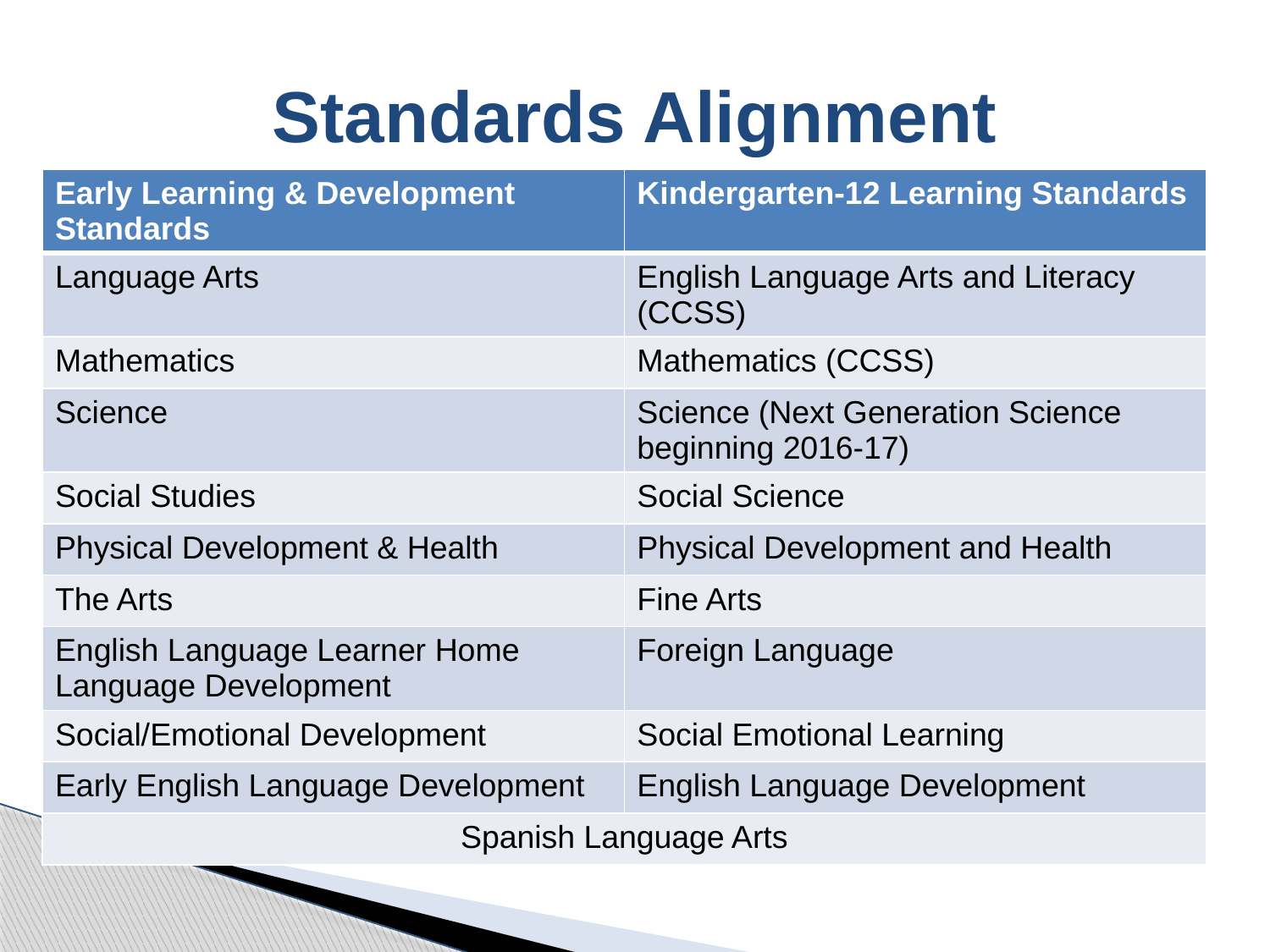

# Standards Alignment
| Early Learning & Development Standards | Kindergarten-12 Learning Standards |
| --- | --- |
| Language Arts | English Language Arts and Literacy (CCSS) |
| Mathematics | Mathematics (CCSS) |
| Science | Science (Next Generation Science beginning 2016-17) |
| Social Studies | Social Science |
| Physical Development & Health | Physical Development and Health |
| The Arts | Fine Arts |
| English Language Learner Home Language Development | Foreign Language |
| Social/Emotional Development | Social Emotional Learning |
| Early English Language Development | English Language Development |
| Spanish Language Arts |  |